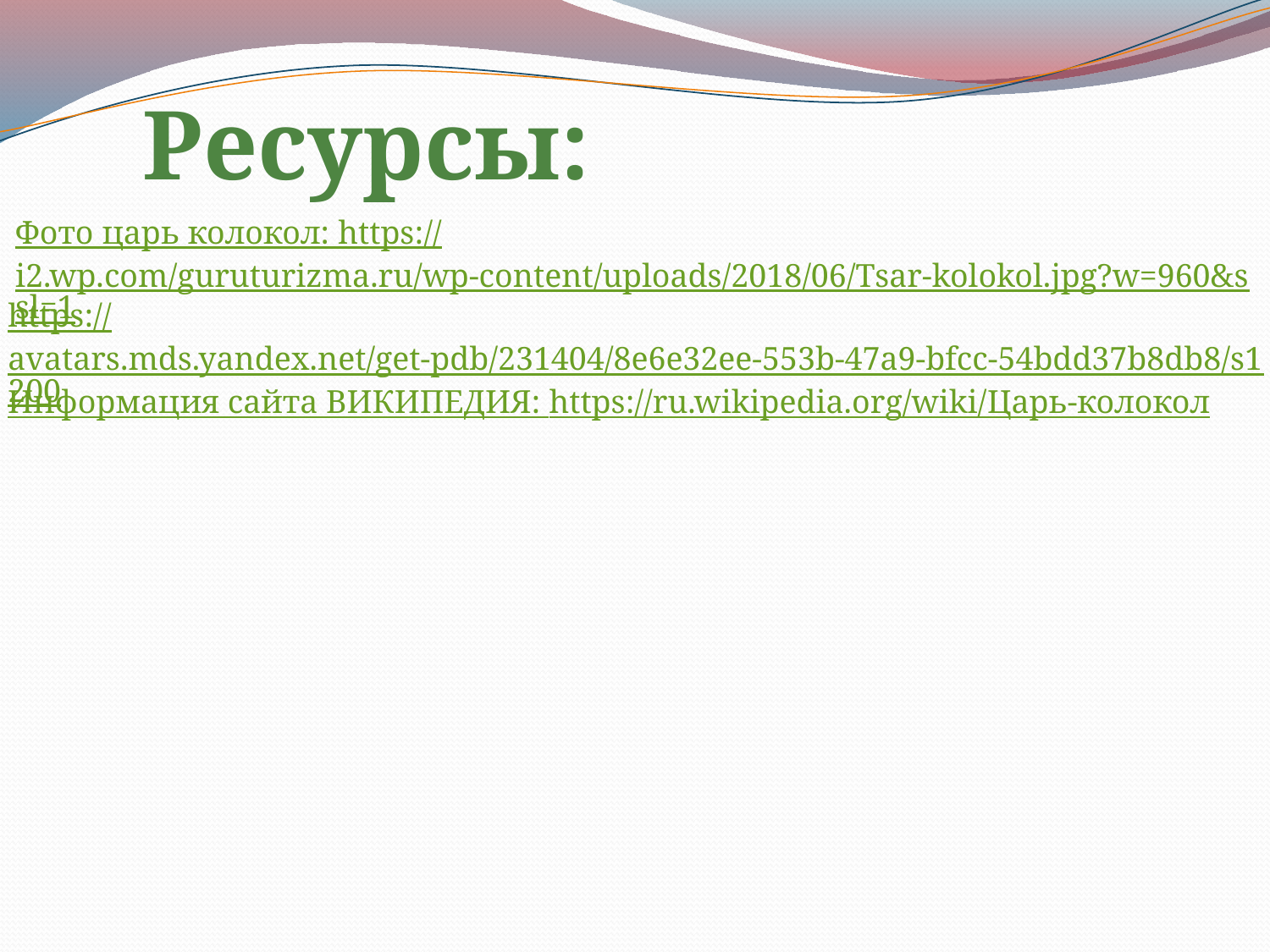

Ресурсы:
Фото царь колокол: https://i2.wp.com/guruturizma.ru/wp-content/uploads/2018/06/Tsar-kolokol.jpg?w=960&ssl=1

https://avatars.mds.yandex.net/get-pdb/231404/8e6e32ee-553b-47a9-bfcc-54bdd37b8db8/s1200

Информация сайта ВИКИПЕДИЯ: https://ru.wikipedia.org/wiki/Царь-колокол